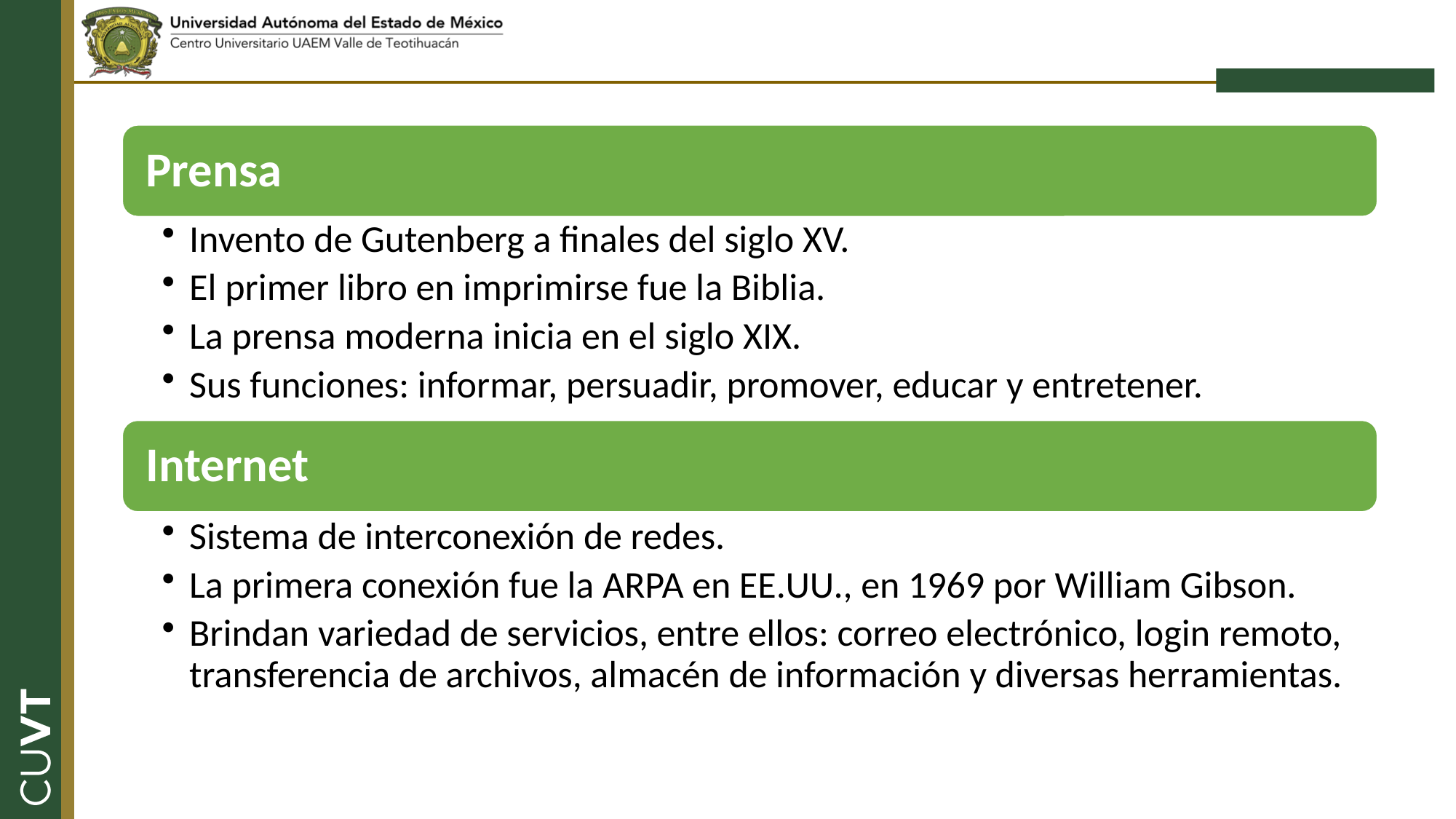

Prensa
Invento de Gutenberg a finales del siglo XV.
El primer libro en imprimirse fue la Biblia.
La prensa moderna inicia en el siglo XIX.
Sus funciones: informar, persuadir, promover, educar y entretener.
Internet
Sistema de interconexión de redes.
La primera conexión fue la ARPA en EE.UU., en 1969 por William Gibson.
Brindan variedad de servicios, entre ellos: correo electrónico, login remoto, transferencia de archivos, almacén de información y diversas herramientas.